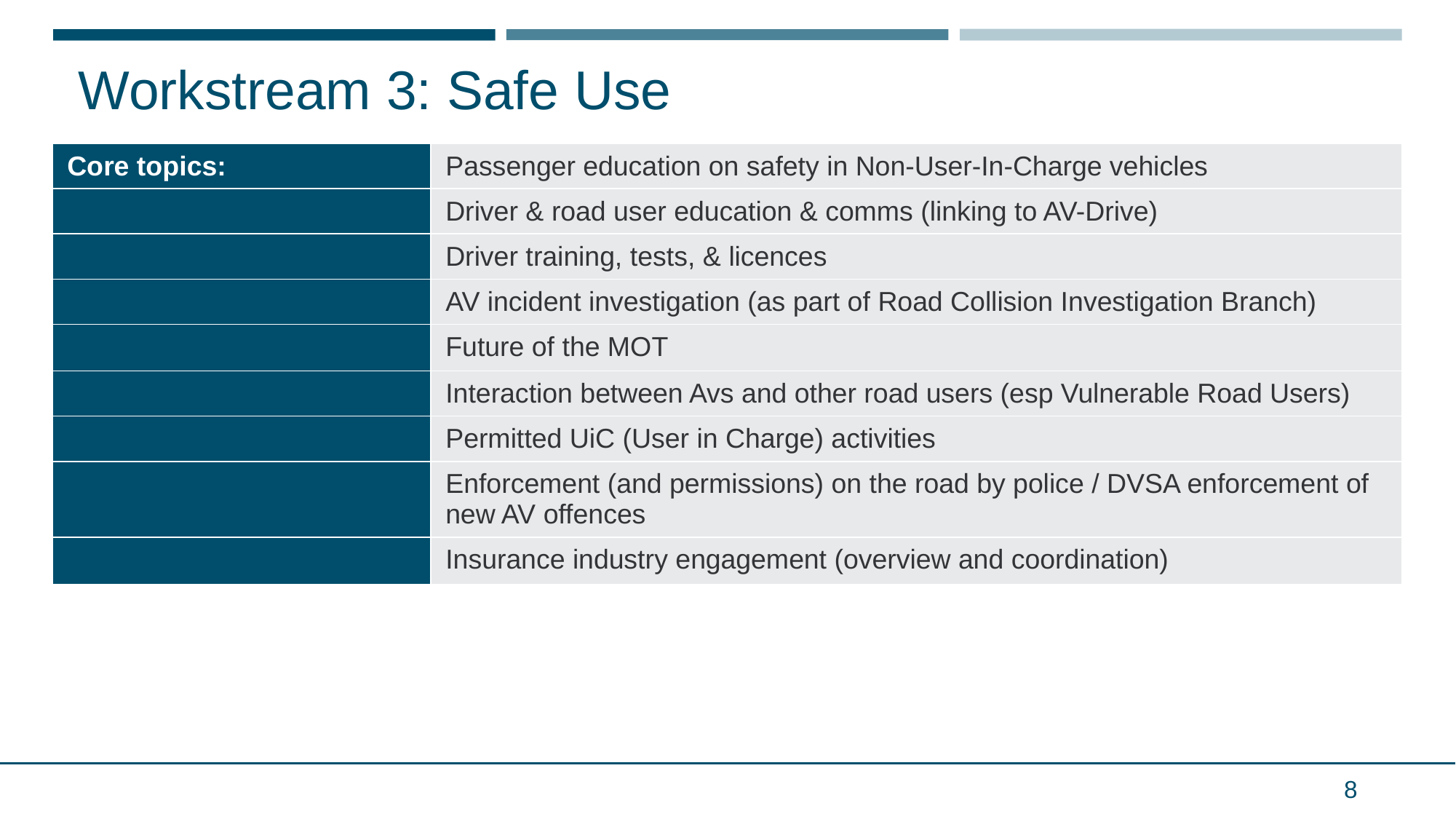

# Workstream 3: Safe Use
| Core topics: | Passenger education on safety in Non-User-In-Charge vehicles |
| --- | --- |
|  | Driver & road user education & comms (linking to AV-Drive) |
|  | Driver training, tests, & licences |
|  | AV incident investigation (as part of Road Collision Investigation Branch) |
|  | Future of the MOT |
|  | Interaction between Avs and other road users (esp Vulnerable Road Users) |
|  | Permitted UiC (User in Charge) activities |
|  | Enforcement (and permissions) on the road by police / DVSA enforcement of new AV offences |
|  | Insurance industry engagement (overview and coordination) |
8